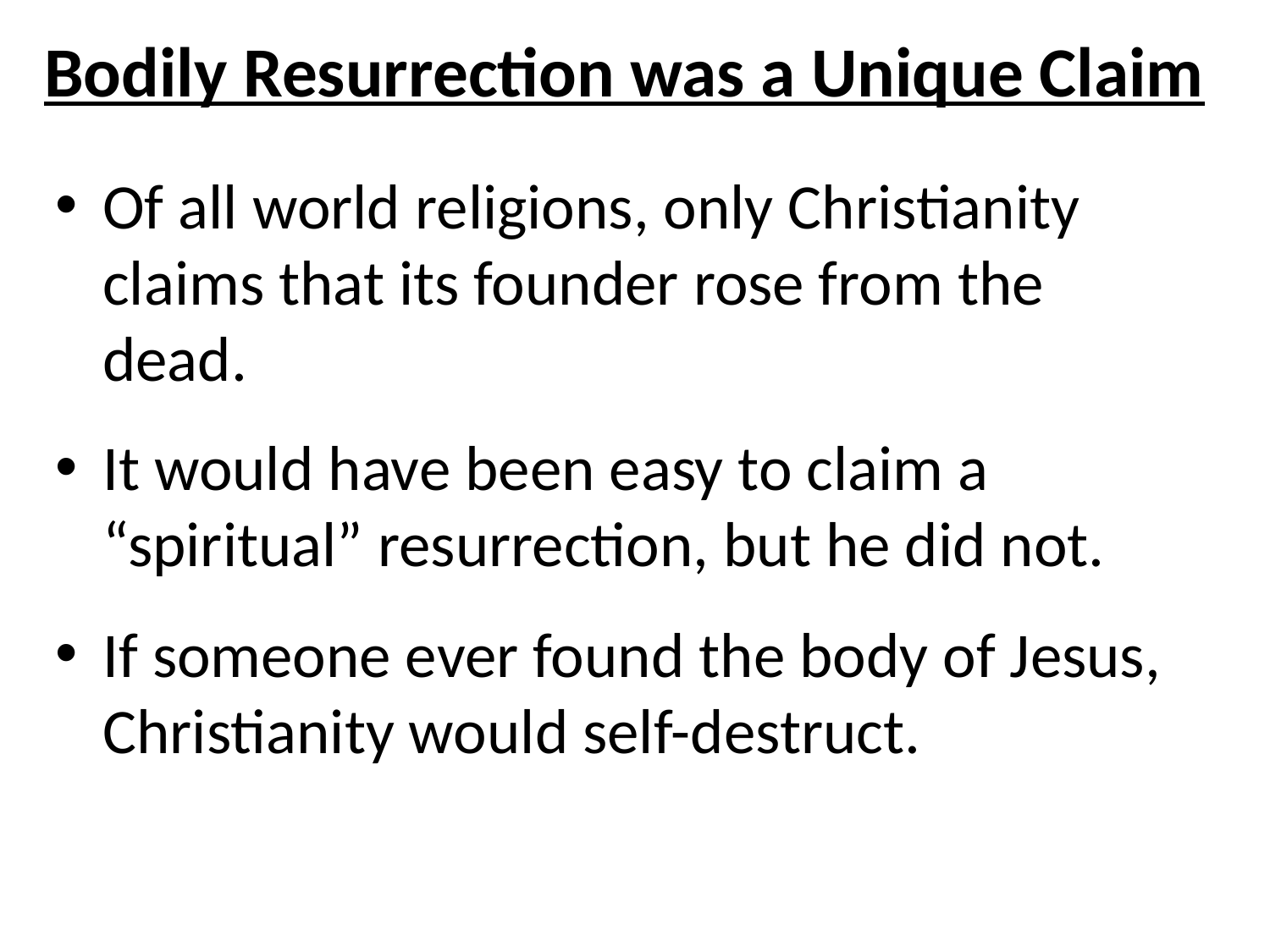

# Bodily Resurrection was a Unique Claim
Of all world religions, only Christianity claims that its founder rose from the dead.
It would have been easy to claim a “spiritual” resurrection, but he did not.
If someone ever found the body of Jesus, Christianity would self-destruct.